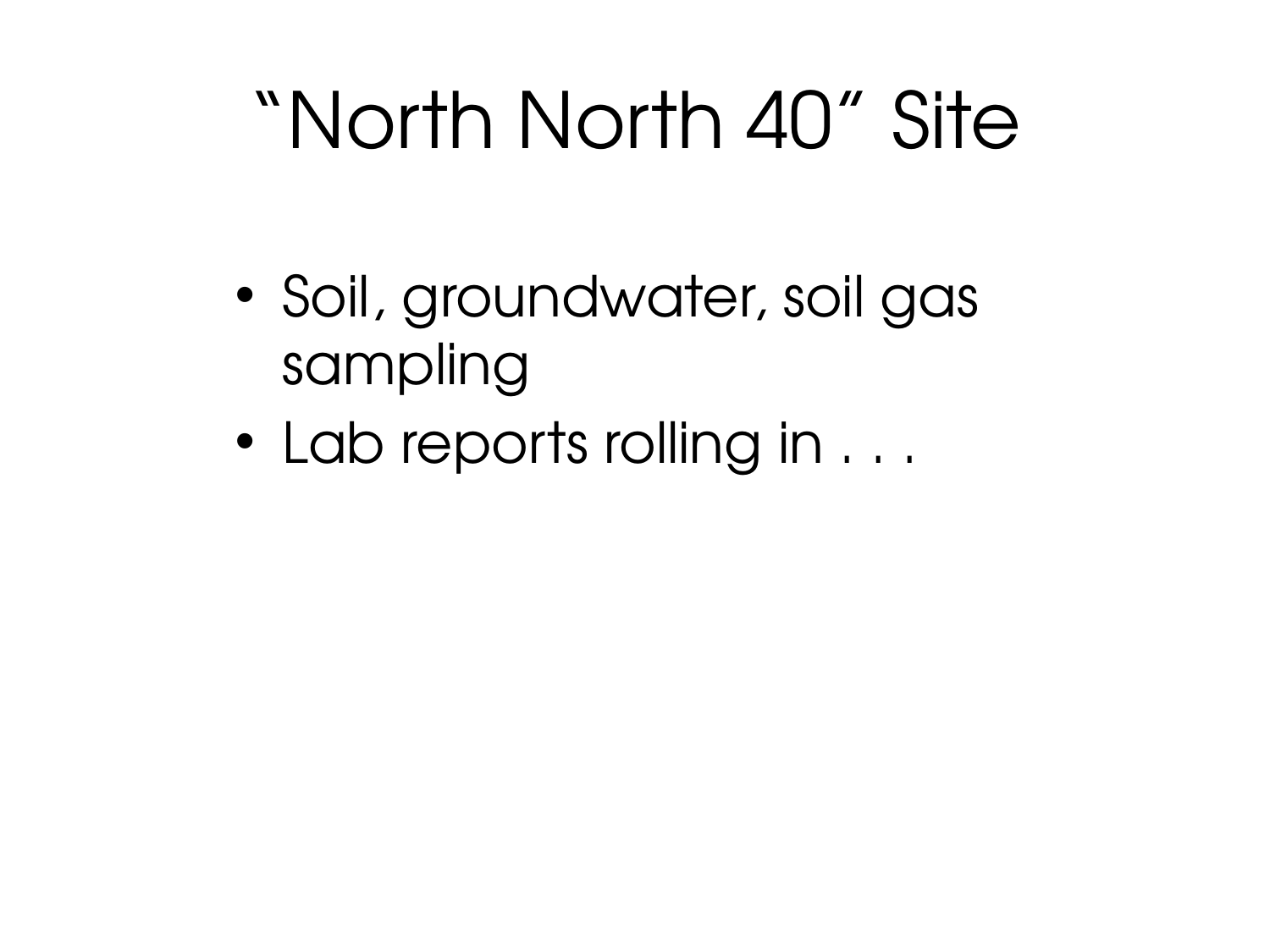

# “North North 40” Site
Soil, groundwater, soil gas sampling
Lab reports rolling in . . .